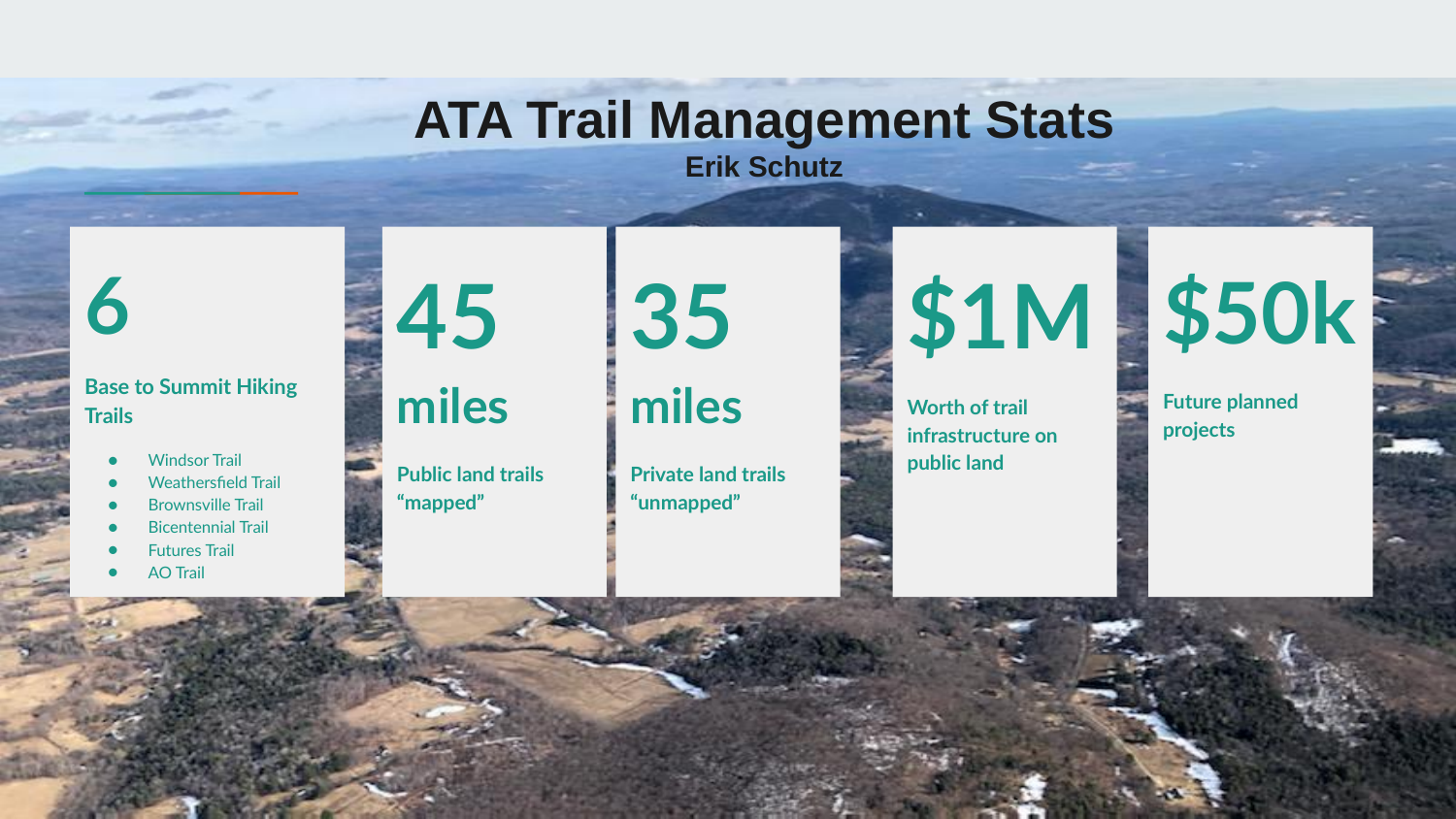

# ATA Trail Management Stats
Erik Schutz
6
Base to Summit Hiking Trails
Windsor Trail
Weathersfield Trail
Brownsville Trail
Bicentennial Trail
Futures Trail
AO Trail
45 miles
Public land trails “mapped”
35 miles
Private land trails “unmapped”
$1M
Worth of trail infrastructure on public land
$50k
Future planned projects